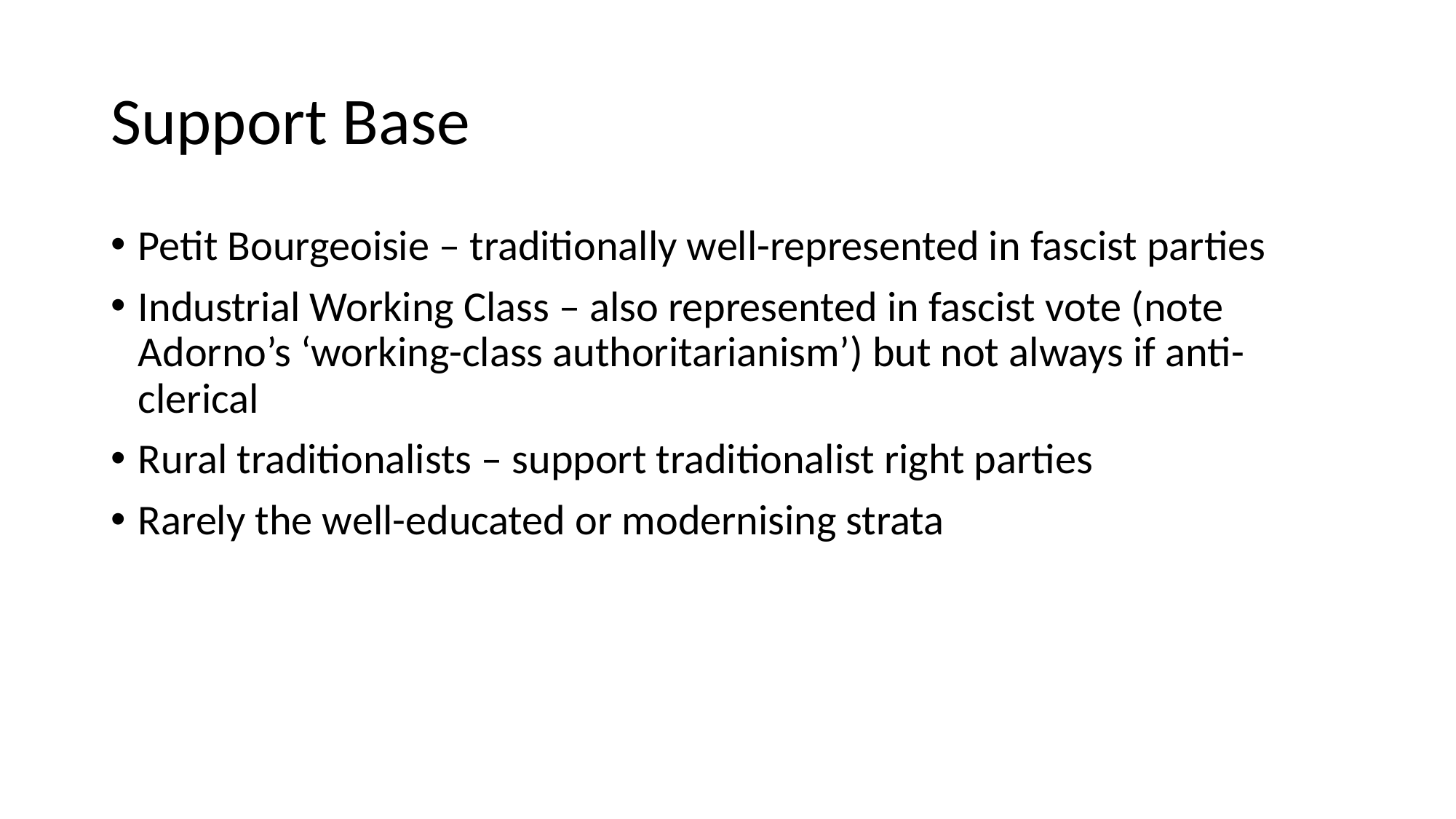

# Support Base
Petit Bourgeoisie – traditionally well-represented in fascist parties
Industrial Working Class – also represented in fascist vote (note Adorno’s ‘working-class authoritarianism’) but not always if anti-clerical
Rural traditionalists – support traditionalist right parties
Rarely the well-educated or modernising strata